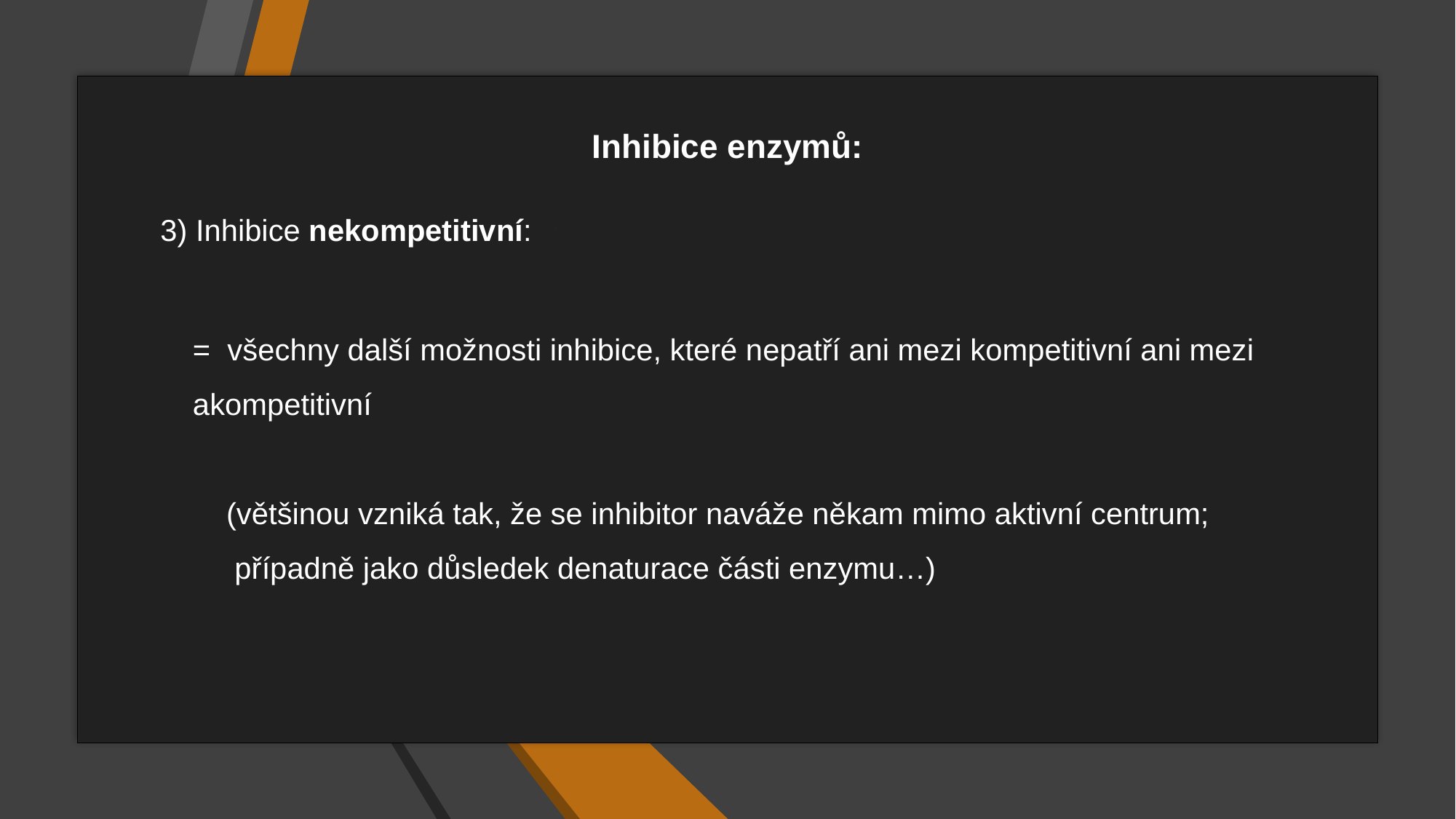

Inhibice enzymů:
3) Inhibice nekompetitivní:
=  všechny další možnosti inhibice, které nepatří ani mezi kompetitivní ani mezi akompetitivní
    (většinou vzniká tak, že se inhibitor naváže někam mimo aktivní centrum;
     případně jako důsledek denaturace části enzymu…)